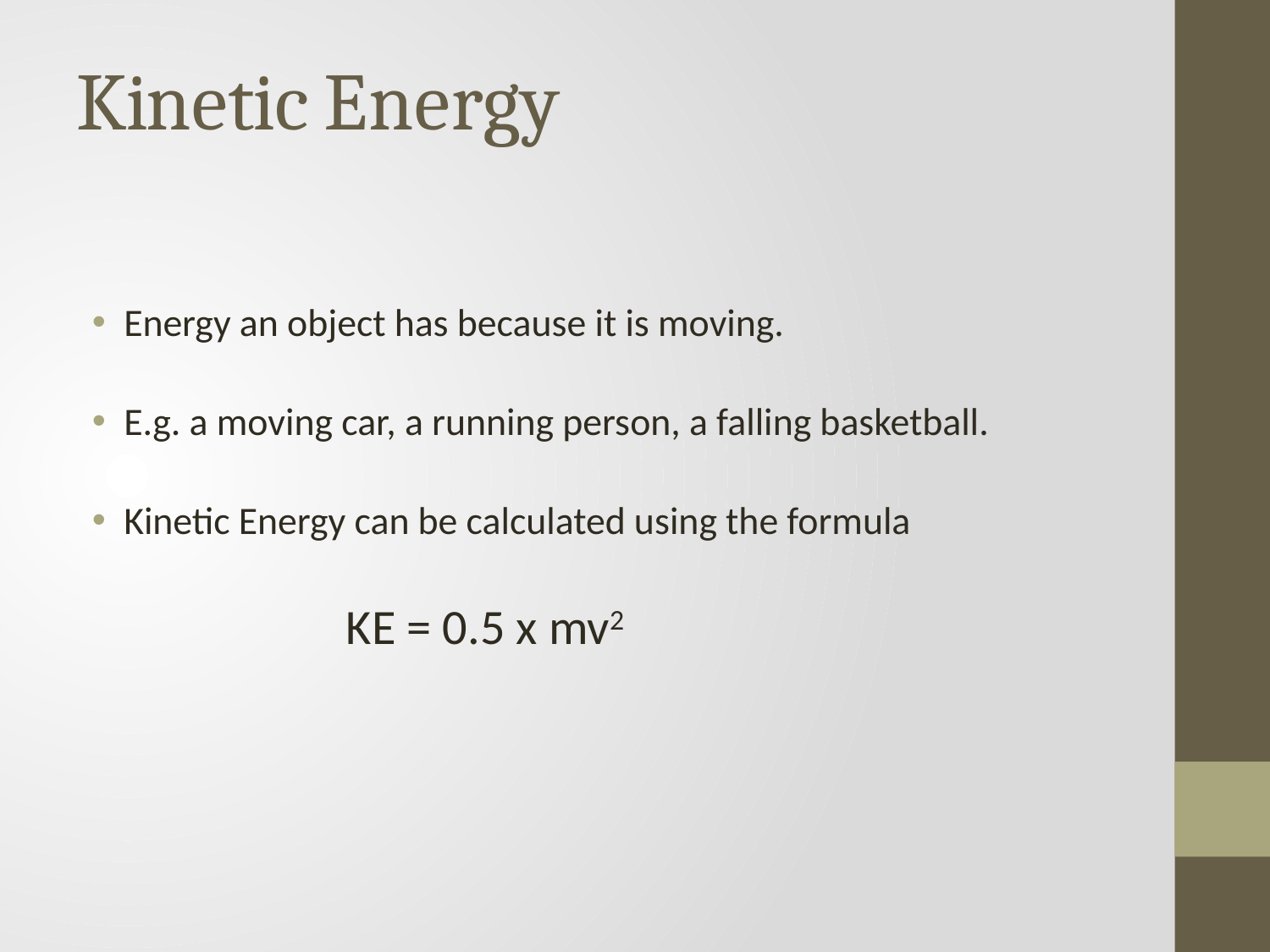

# Kinetic Energy
Energy an object has because it is moving.

E.g. a moving car, a running person, a falling basketball.

Kinetic Energy can be calculated using the formula

		KE = 0.5 x mv2